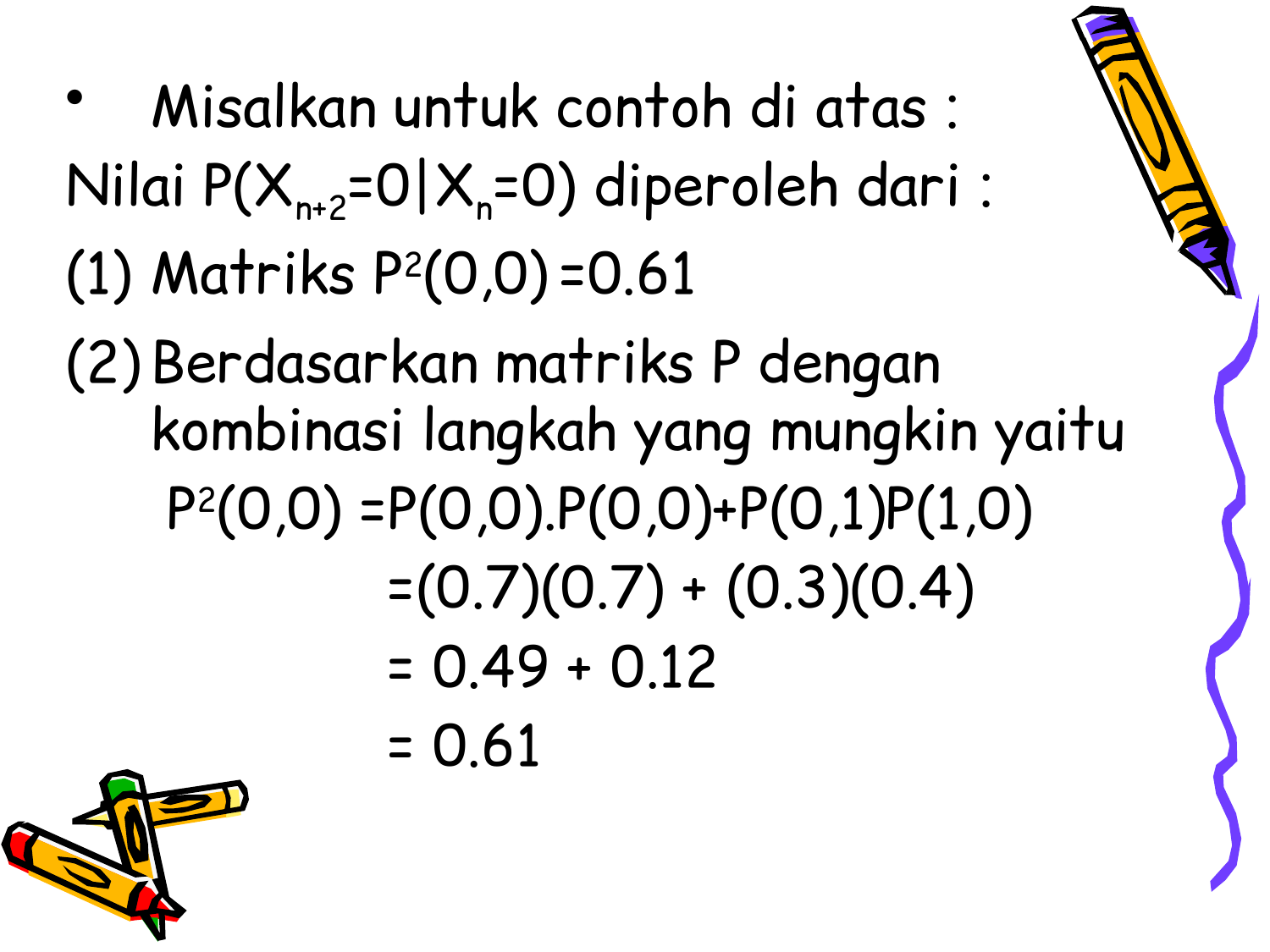

Misalkan untuk contoh di atas :
Nilai P(Xn+2=0|Xn=0) diperoleh dari :
Matriks P2(0,0) =0.61
Berdasarkan matriks P dengan kombinasi langkah yang mungkin yaitu
	 P2(0,0) =P(0,0).P(0,0)+P(0,1)P(1,0)
                   =(0.7)(0.7) + (0.3)(0.4)
                   = 0.49 + 0.12
                   = 0.61